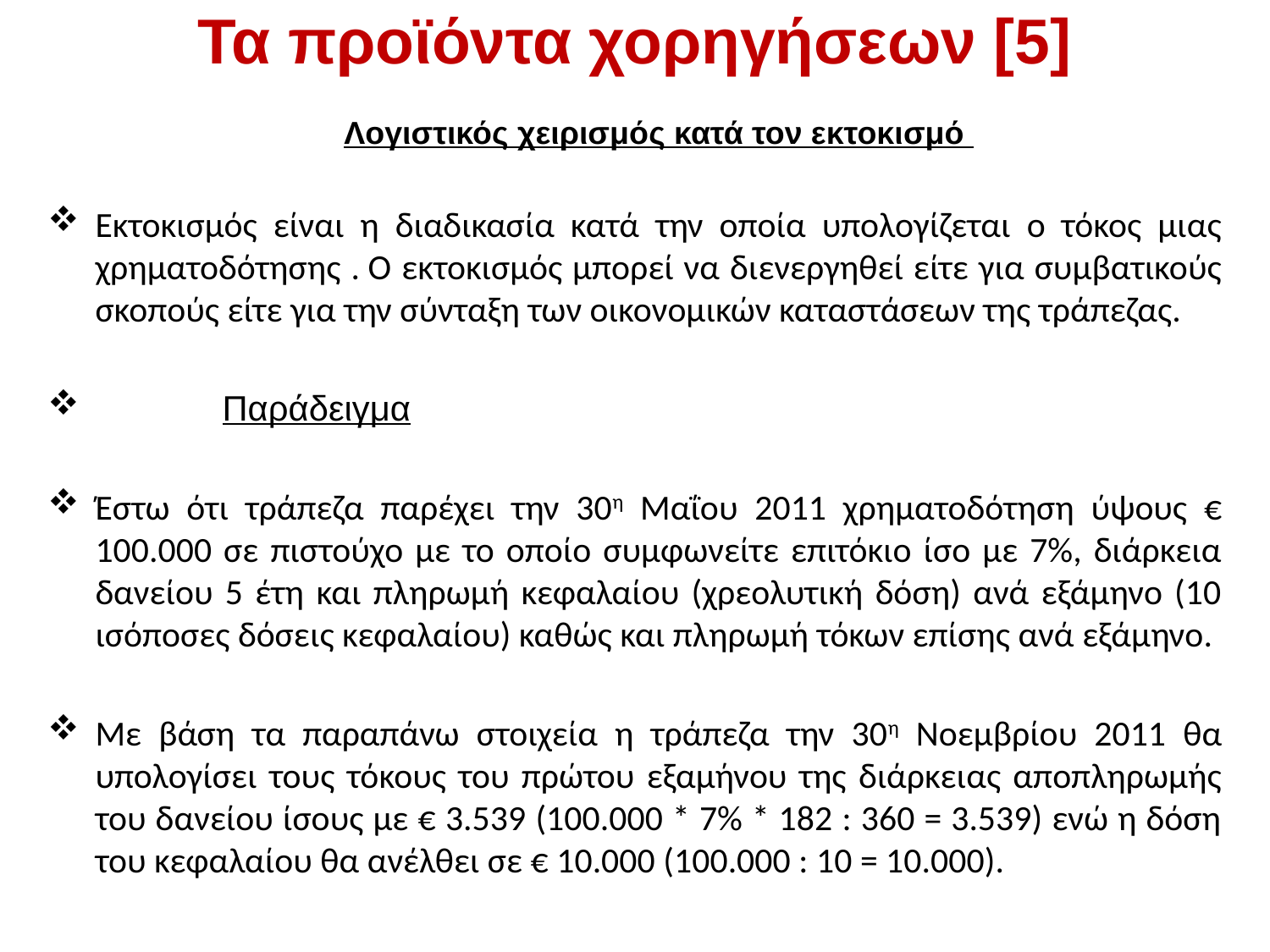

# Τα προϊόντα χορηγήσεων [5]

	Λογιστικός χειρισμός κατά τον εκτοκισμό

Εκτοκισμός είναι η διαδικασία κατά την οποία υπολογίζεται ο τόκος μιας χρηματοδότησης . Ο εκτοκισμός μπορεί να διενεργηθεί είτε για συμβατικούς σκοπούς είτε για την σύνταξη των οικονομικών καταστάσεων της τράπεζας.

	Παράδειγμα

Έστω ότι τράπεζα παρέχει την 30η Μαΐου 2011 χρηματοδότηση ύψους € 100.000 σε πιστούχο με το οποίο συμφωνείτε επιτόκιο ίσο με 7%, διάρκεια δανείου 5 έτη και πληρωμή κεφαλαίου (χρεολυτική δόση) ανά εξάμηνο (10 ισόποσες δόσεις κεφαλαίου) καθώς και πληρωμή τόκων επίσης ανά εξάμηνο.

Με βάση τα παραπάνω στοιχεία η τράπεζα την 30η Νοεμβρίου 2011 θα υπολογίσει τους τόκους του πρώτου εξαμήνου της διάρκειας αποπληρωμής του δανείου ίσους με € 3.539 (100.000 * 7% * 182 : 360 = 3.539) ενώ η δόση του κεφαλαίου θα ανέλθει σε € 10.000 (100.000 : 10 = 10.000).